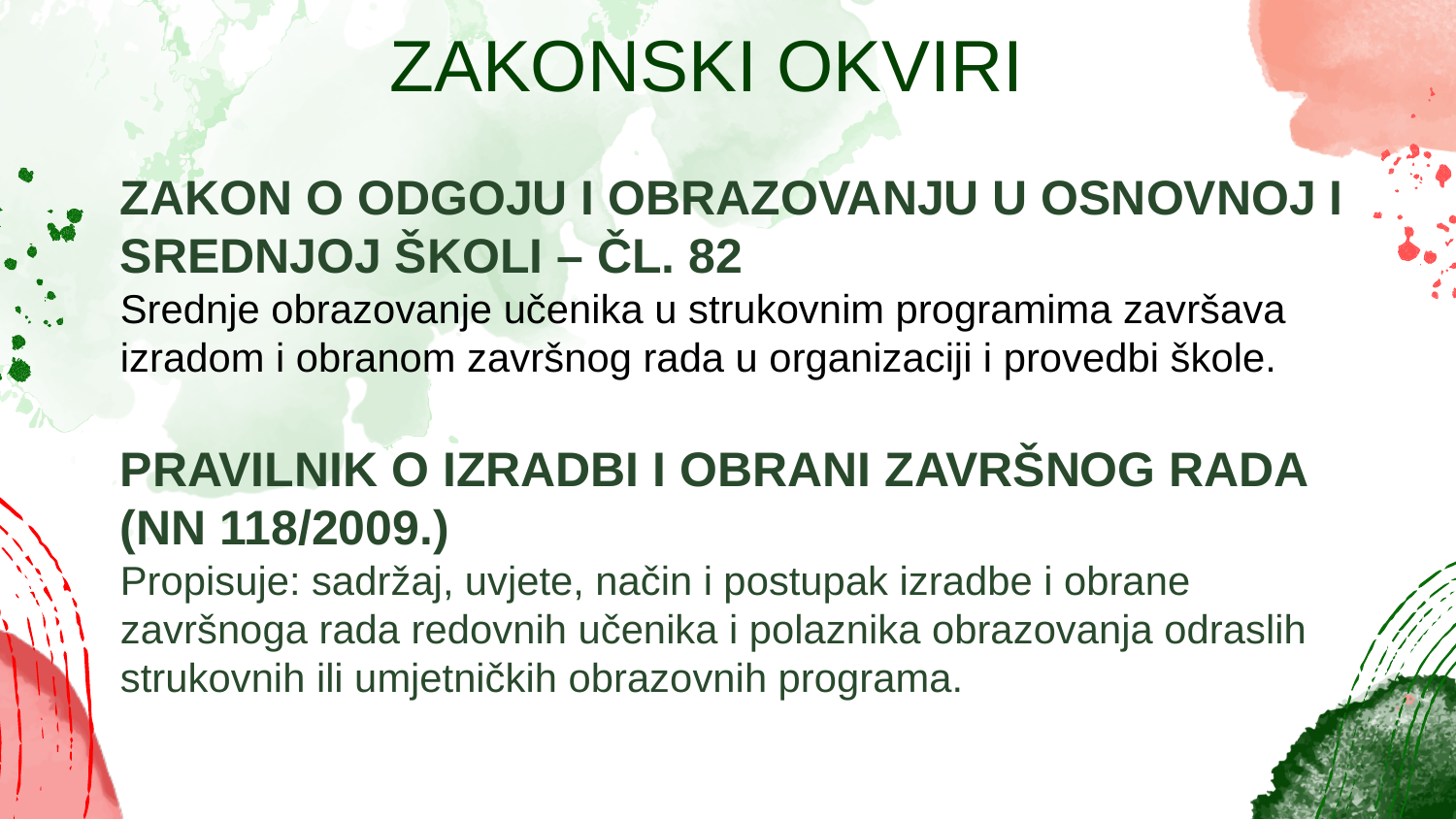

# ZAKONSKI OKVIRI
ZAKON O ODGOJU I OBRAZOVANJU U OSNOVNOJ I SREDNJOJ ŠKOLI – ČL. 82
Srednje obrazovanje učenika u strukovnim programima završava izradom i obranom završnog rada u organizaciji i provedbi škole.

PRAVILNIK O IZRADBI I OBRANI ZAVRŠNOG RADA (NN 118/2009.)
Propisuje: sadržaj, uvjete, način i postupak izradbe i obrane završnoga rada redovnih učenika i polaznika obrazovanja odraslih strukovnih ili umjetničkih obrazovnih programa.